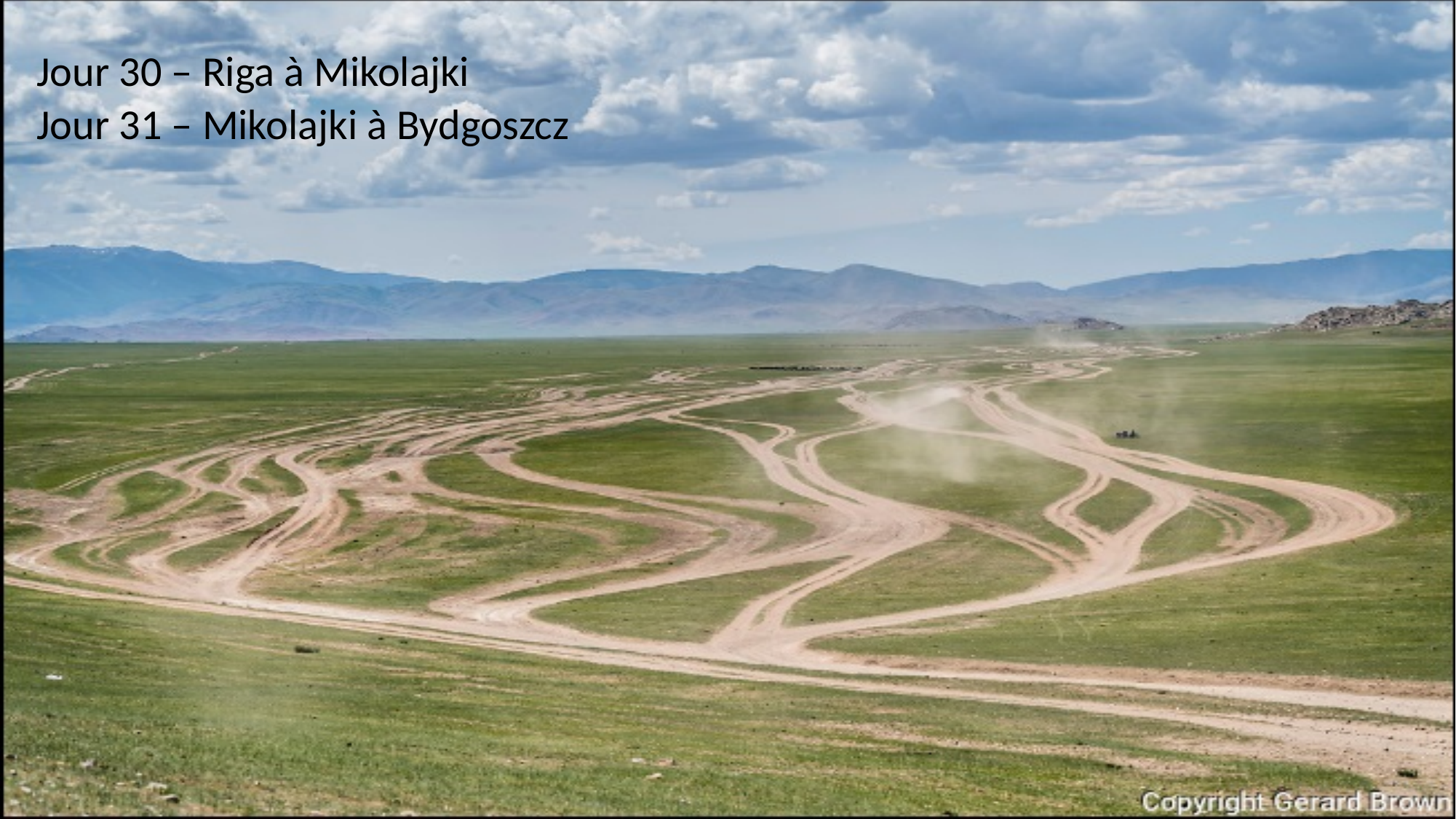

Jour 30 – Riga à Mikolajki
Jour 31 – Mikolajki à Bydgoszcz